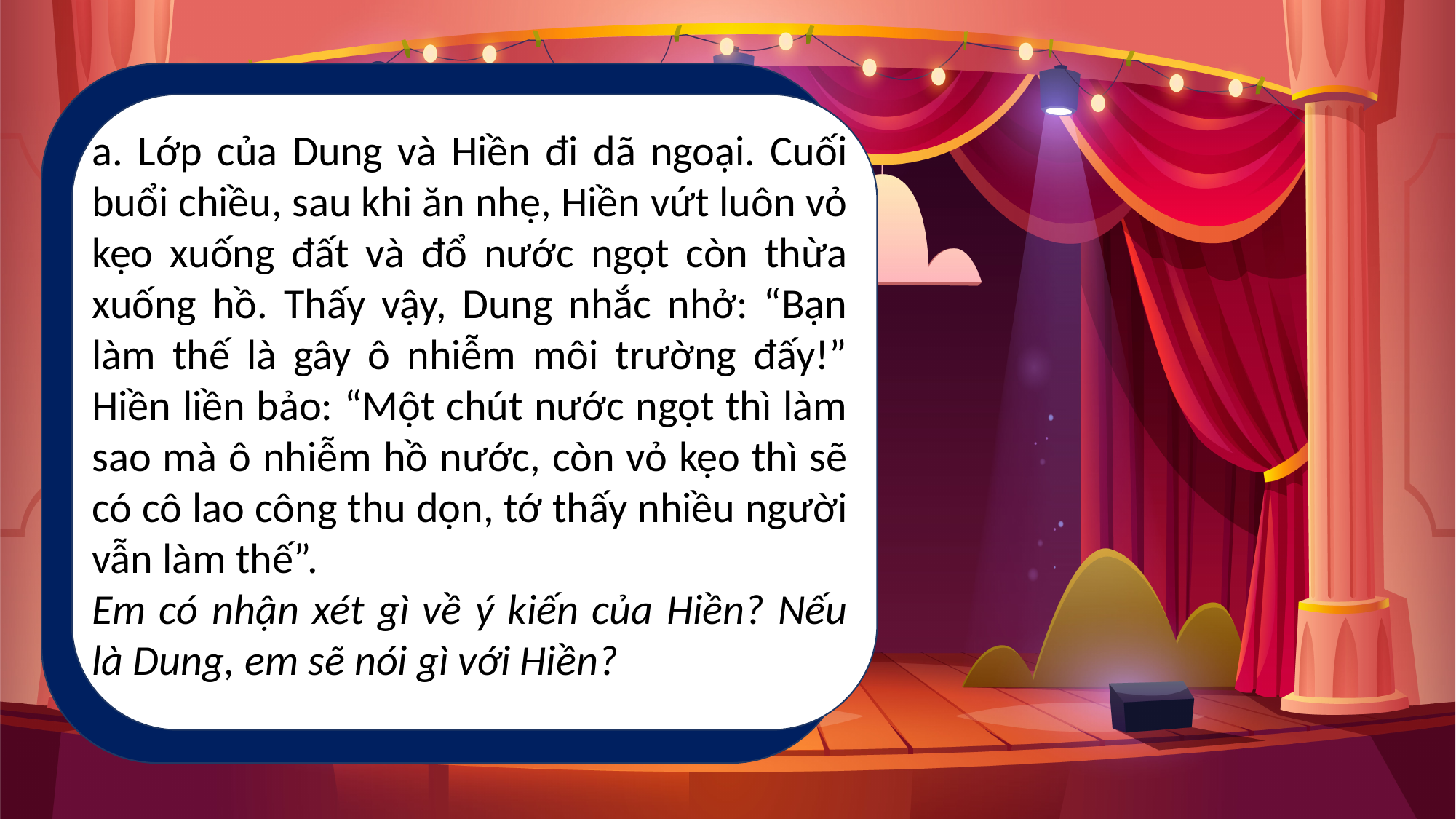

a. Quân rất thích chơi cờ vua. Thấy vậy, mẹ Quân nói: “Con trai cô Lan cũng thích chơi cờ vua. Để mẹ dẫn con qua chơi với bạn bạn ấy nhé!” Quân phân vân vì chưa quen bạn ấy. em sẽ khuyên Quân điều gì?
a. Lớp của Dung và Hiền đi dã ngoại. Cuối buổi chiều, sau khi ăn nhẹ, Hiền vứt luôn vỏ kẹo xuống đất và đổ nước ngọt còn thừa xuống hồ. Thấy vậy, Dung nhắc nhở: “Bạn làm thế là gây ô nhiễm môi trường đấy!” Hiền liền bảo: “Một chút nước ngọt thì làm sao mà ô nhiễm hồ nước, còn vỏ kẹo thì sẽ có cô lao công thu dọn, tớ thấy nhiều người vẫn làm thế”.
Em có nhận xét gì về ý kiến của Hiền? Nếu là Dung, em sẽ nói gì với Hiền?